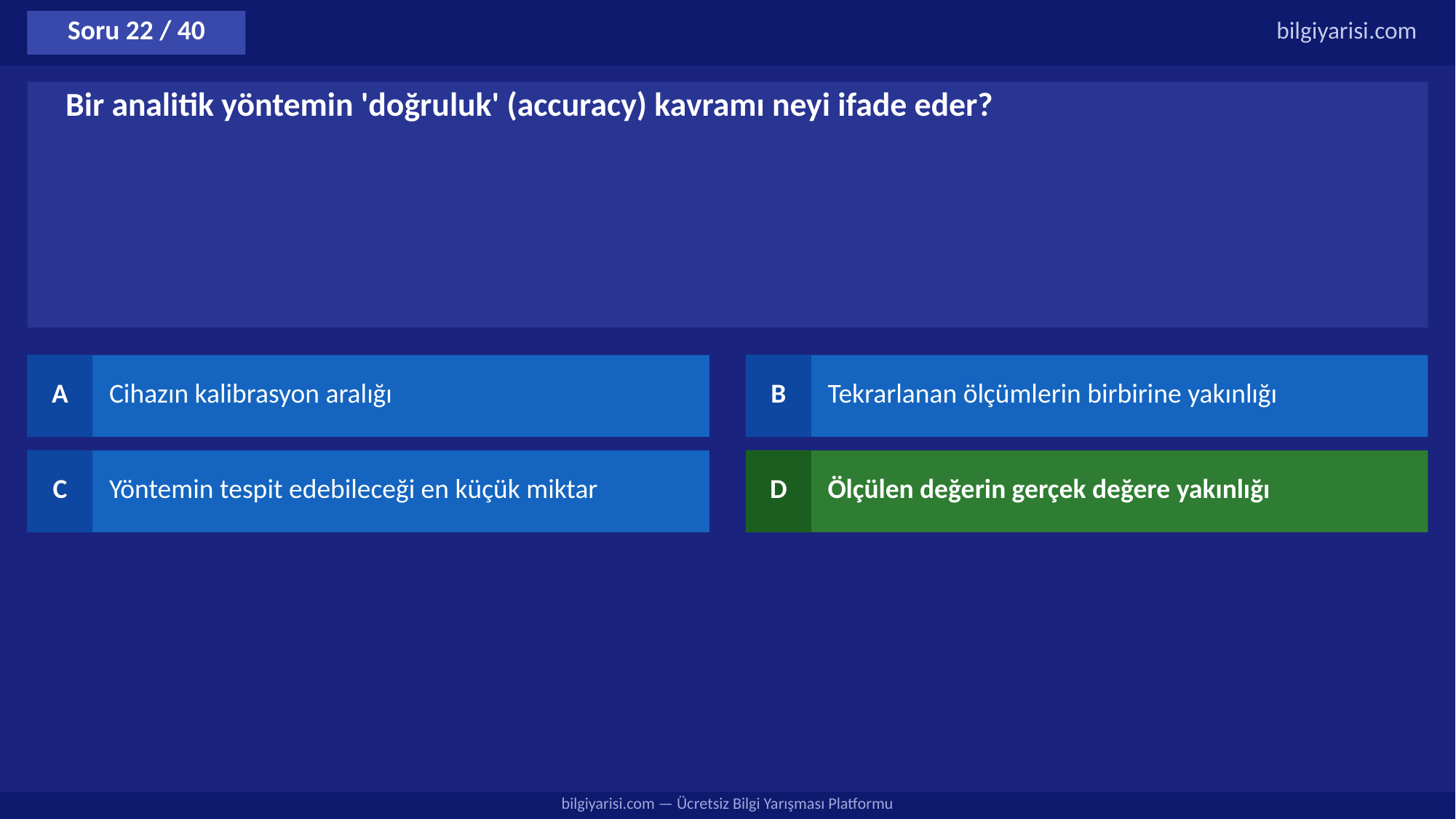

Soru 22 / 40
bilgiyarisi.com

Bir analitik yöntemin 'doğruluk' (accuracy) kavramı neyi ifade eder?

A
Cihazın kalibrasyon aralığı

B
Tekrarlanan ölçümlerin birbirine yakınlığı

C
Yöntemin tespit edebileceği en küçük miktar

D
Ölçülen değerin gerçek değere yakınlığı
bilgiyarisi.com — Ücretsiz Bilgi Yarışması Platformu